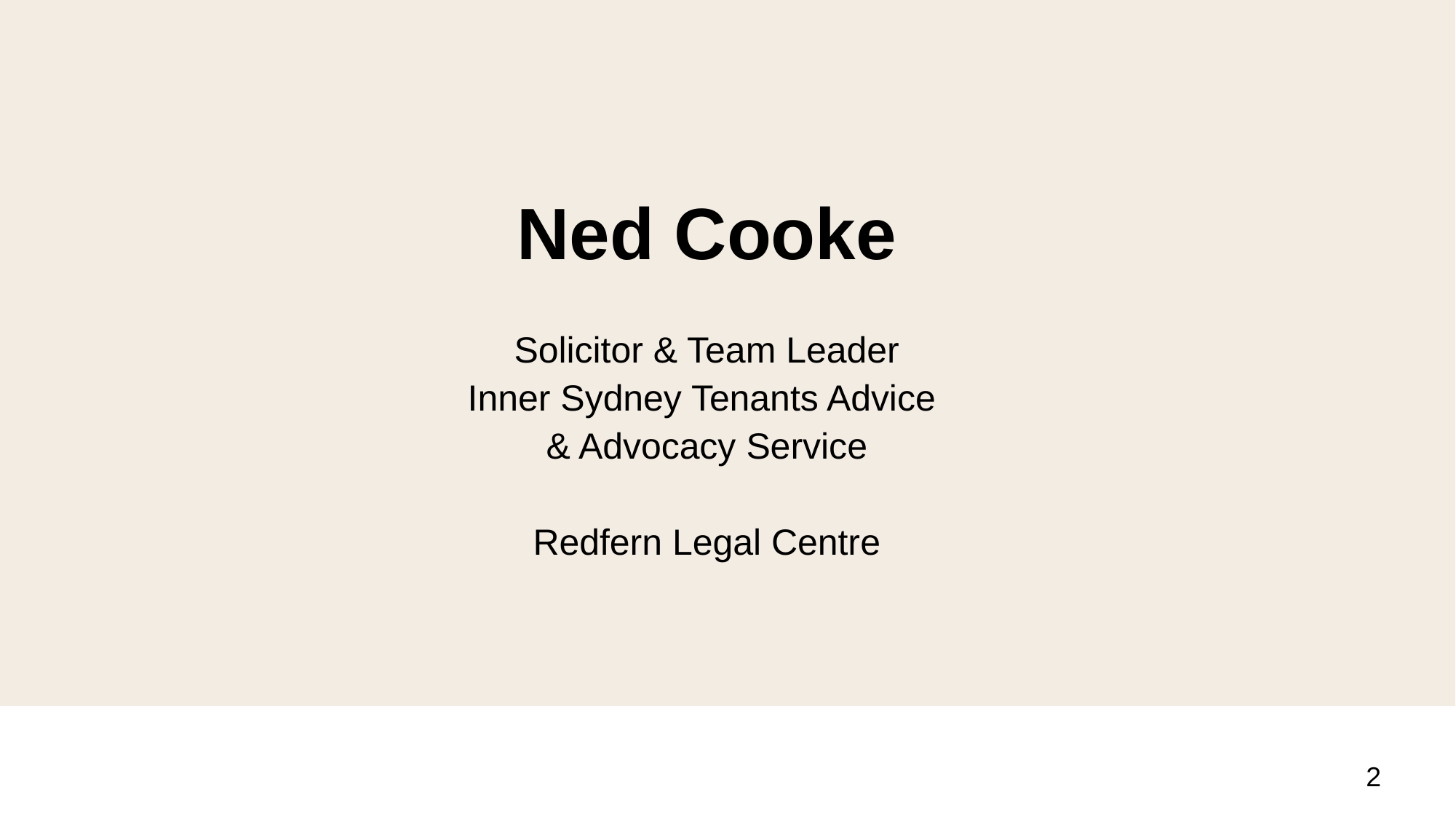

Ned Cooke

Solicitor & Team Leader
Inner Sydney Tenants Advice
& Advocacy Service

Redfern Legal Centre

2